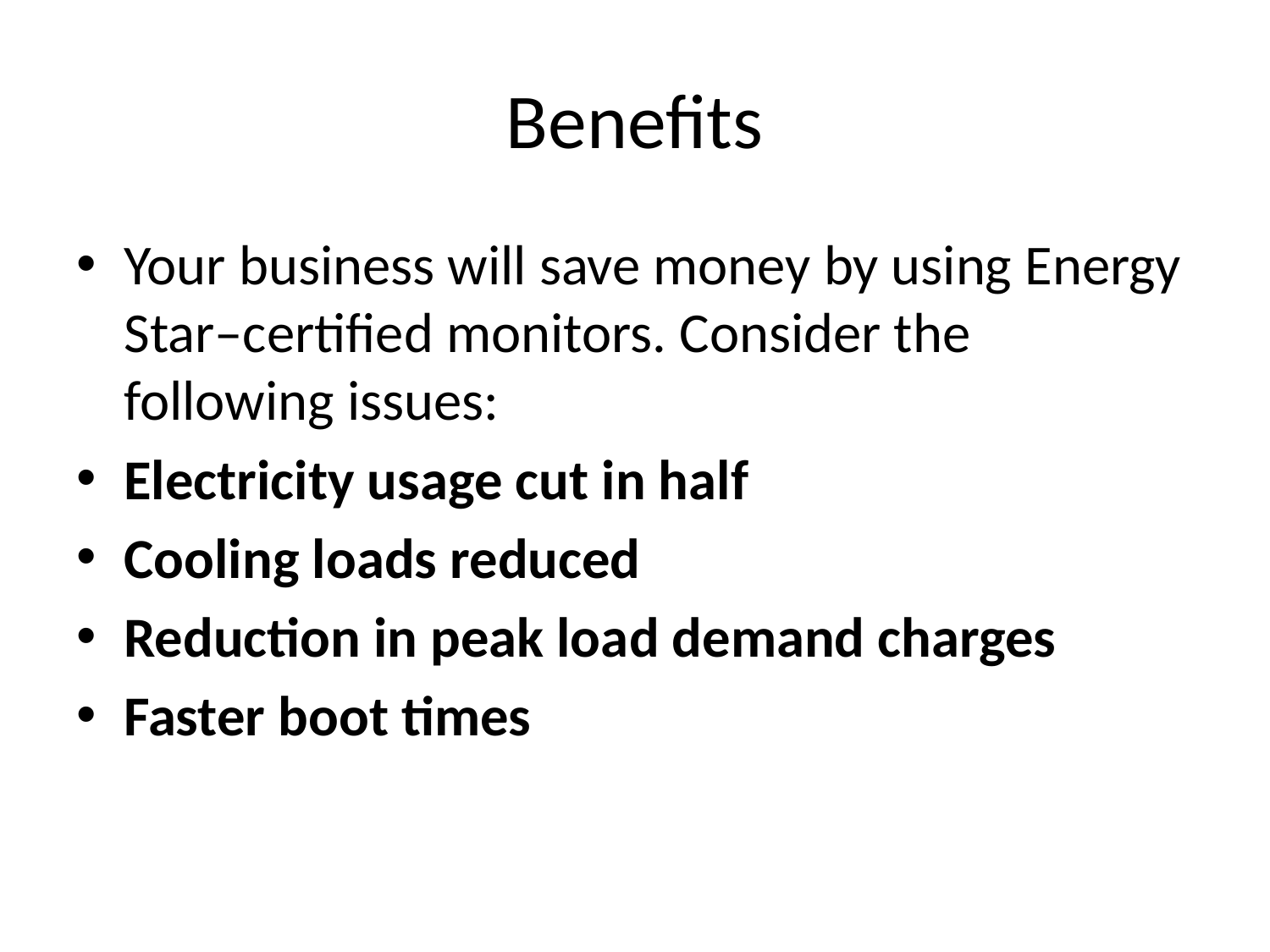

# Benefits
Your business will save money by using Energy Star–certified monitors. Consider the following issues:
Electricity usage cut in half
Cooling loads reduced
Reduction in peak load demand charges
Faster boot times